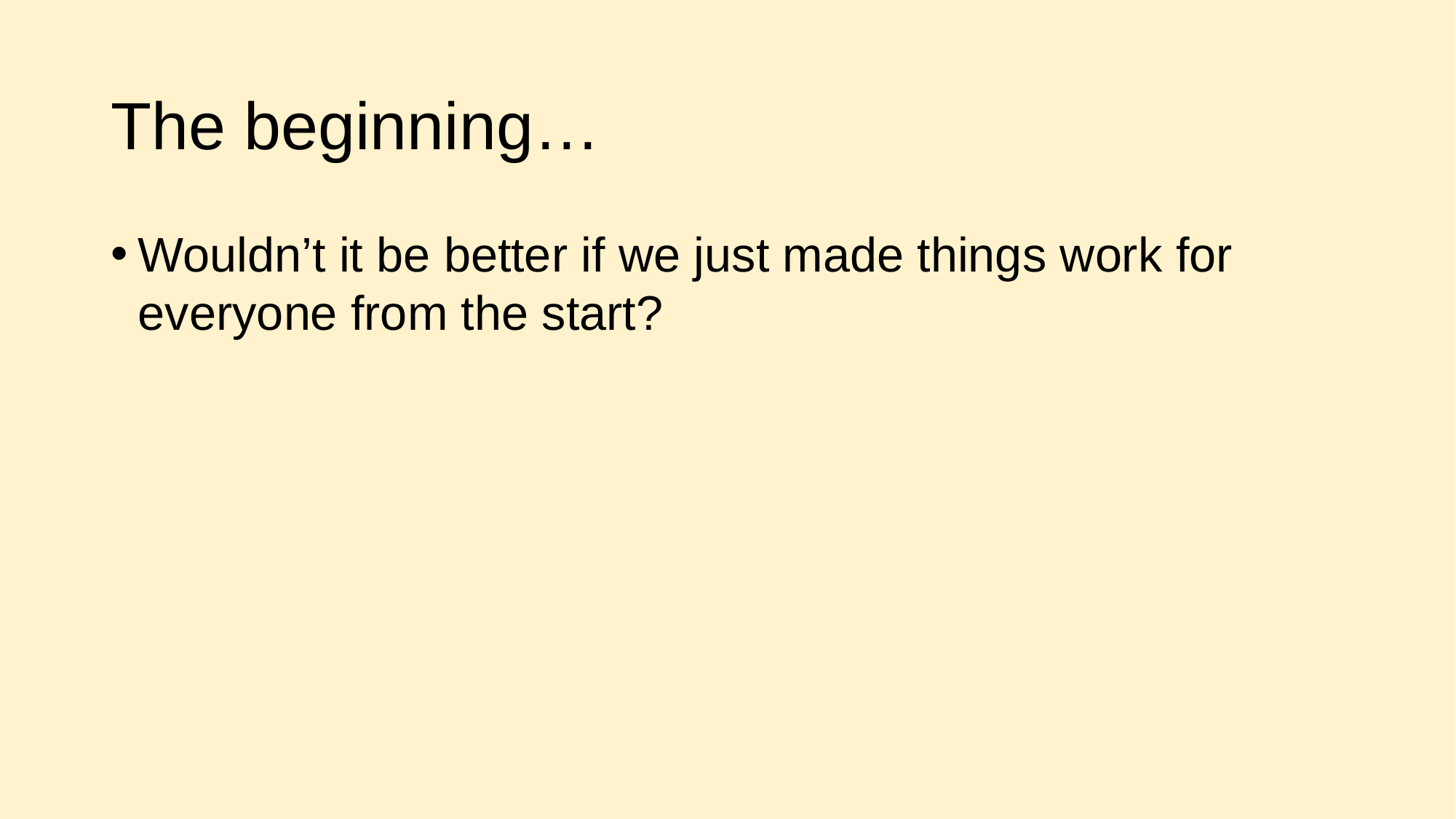

# The beginning…
Wouldn’t it be better if we just made things work for everyone from the start?